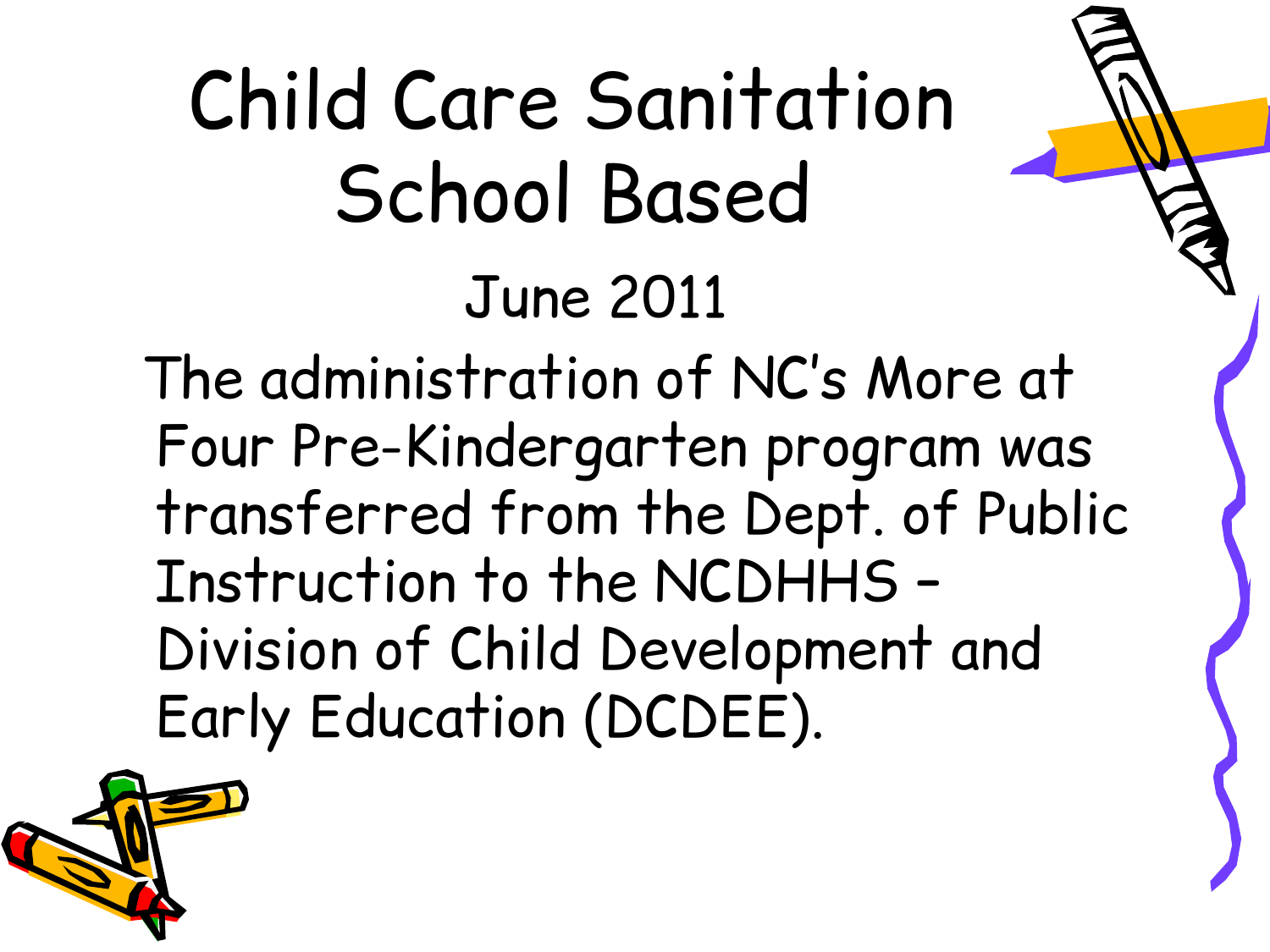

# Child Care Sanitation School Based
                     June 2011
  The administration of NC’s More at Four Pre-Kindergarten program was transferred from the Dept. of Public Instruction to the NCDHHS – Division of Child Development and Early Education (DCDEE).